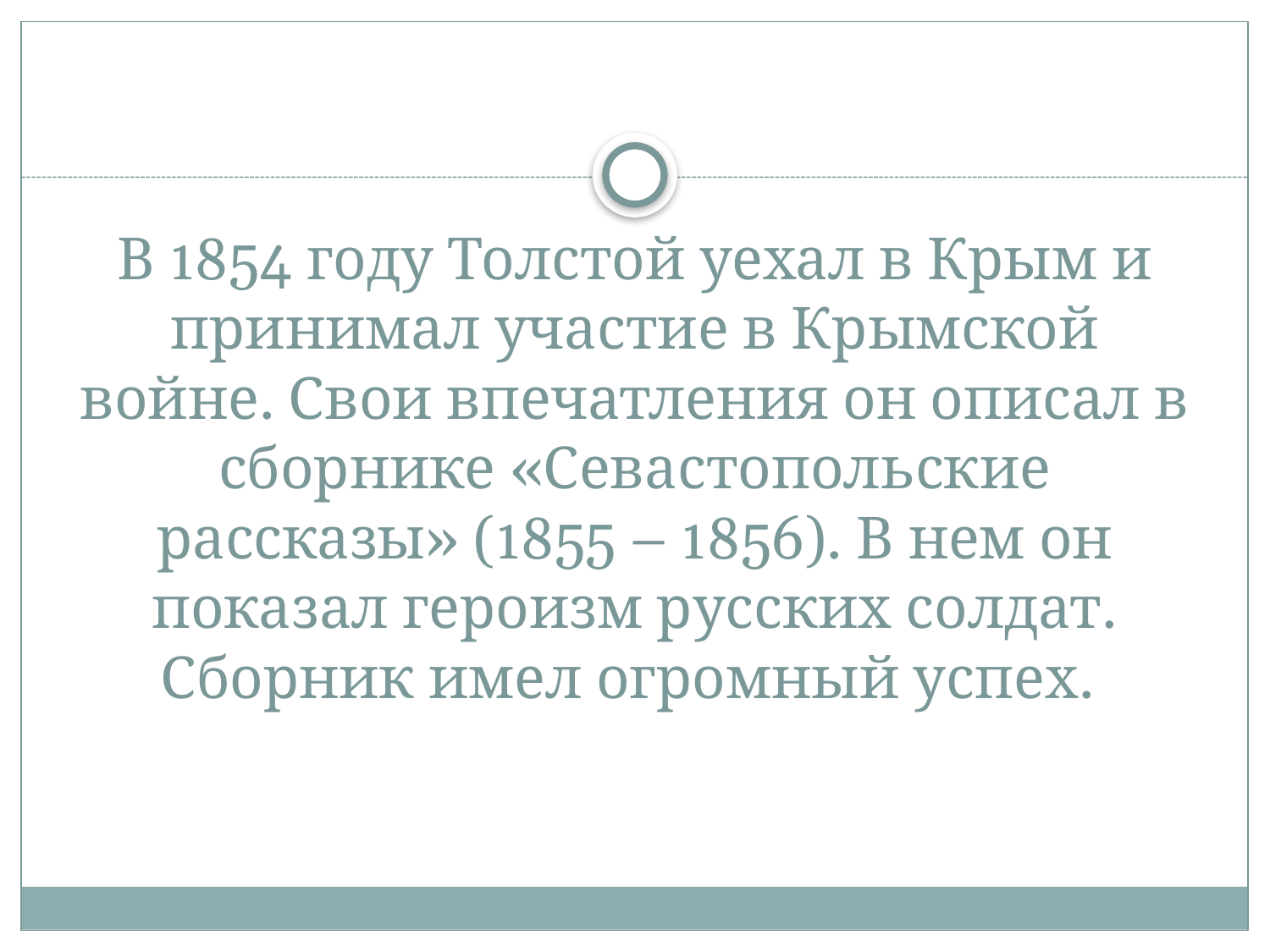

# В 1854 году Толстой уехал в Крым и принимал участие в Крымской войне. Свои впечатления он описал в сборнике «Севастопольские рассказы» (1855 – 1856). В нем он показал героизм русских солдат. Сборник имел огромный успех.